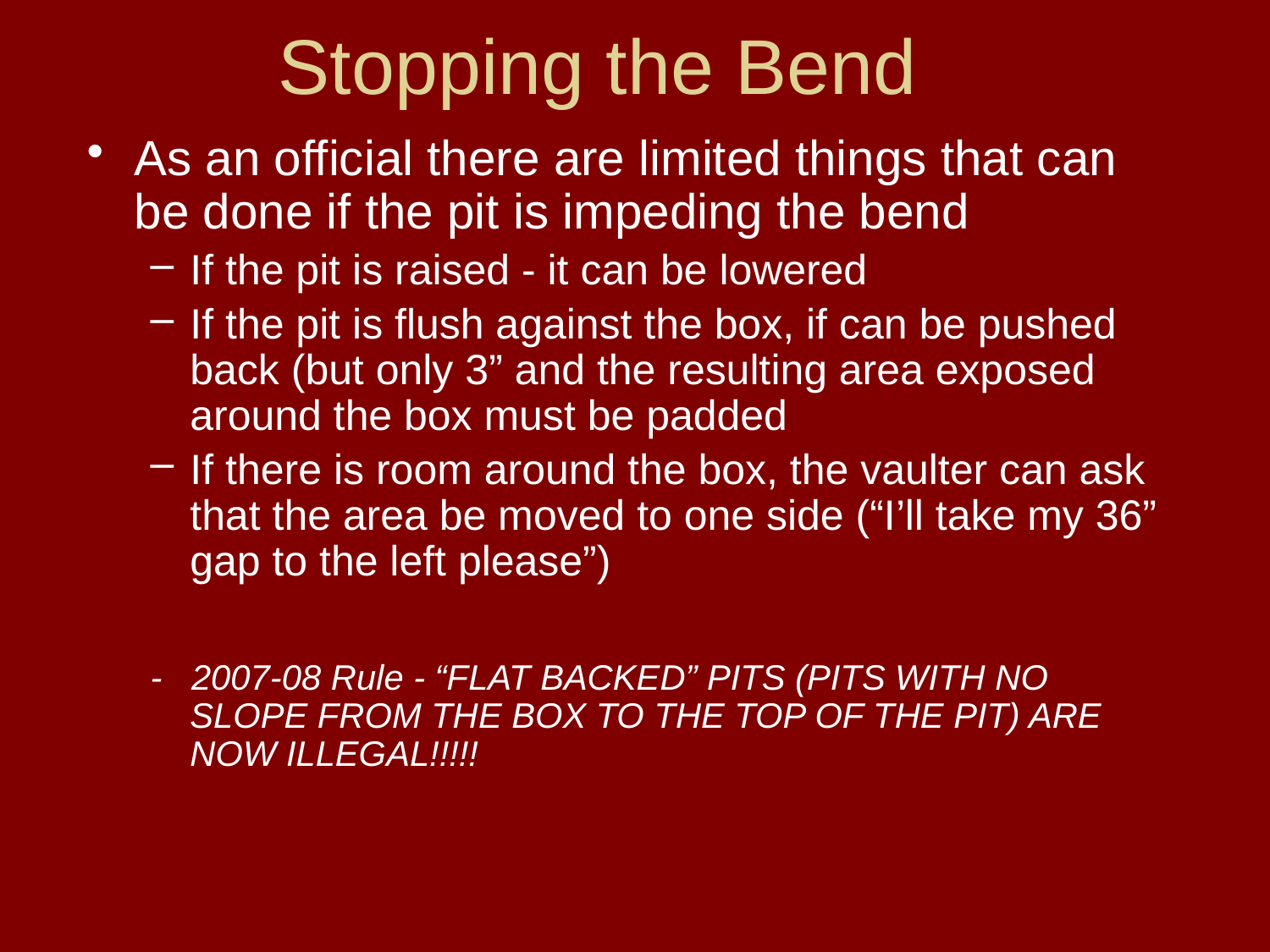

# Stopping the Bend
As an official there are limited things that can be done if the pit is impeding the bend
If the pit is raised - it can be lowered
If the pit is flush against the box, if can be pushed back (but only 3” and the resulting area exposed around the box must be padded
If there is room around the box, the vaulter can ask that the area be moved to one side (“I’ll take my 36” gap to the left please”)

-   2007-08 Rule - “FLAT BACKED” PITS (PITS WITH NO SLOPE FROM THE BOX TO THE TOP OF THE PIT) ARE NOW ILLEGAL!!!!!